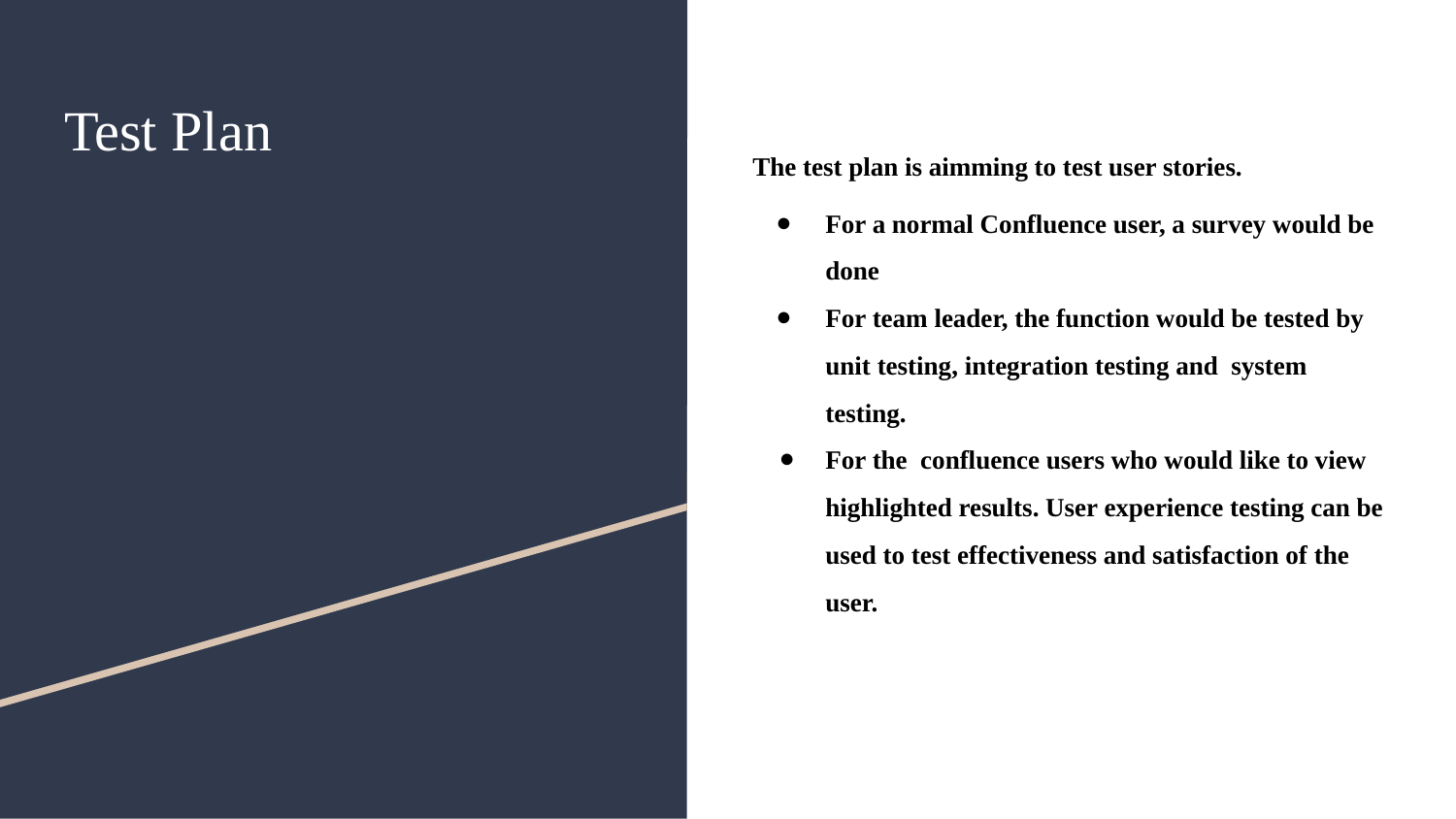

The test plan is aimming to test user stories.
For a normal Confluence user, a survey would be done
For team leader, the function would be tested by unit testing, integration testing and  system testing.
For the  confluence users who would like to view highlighted results. User experience testing can be used to test effectiveness and satisfaction of the user.

# Test Plan